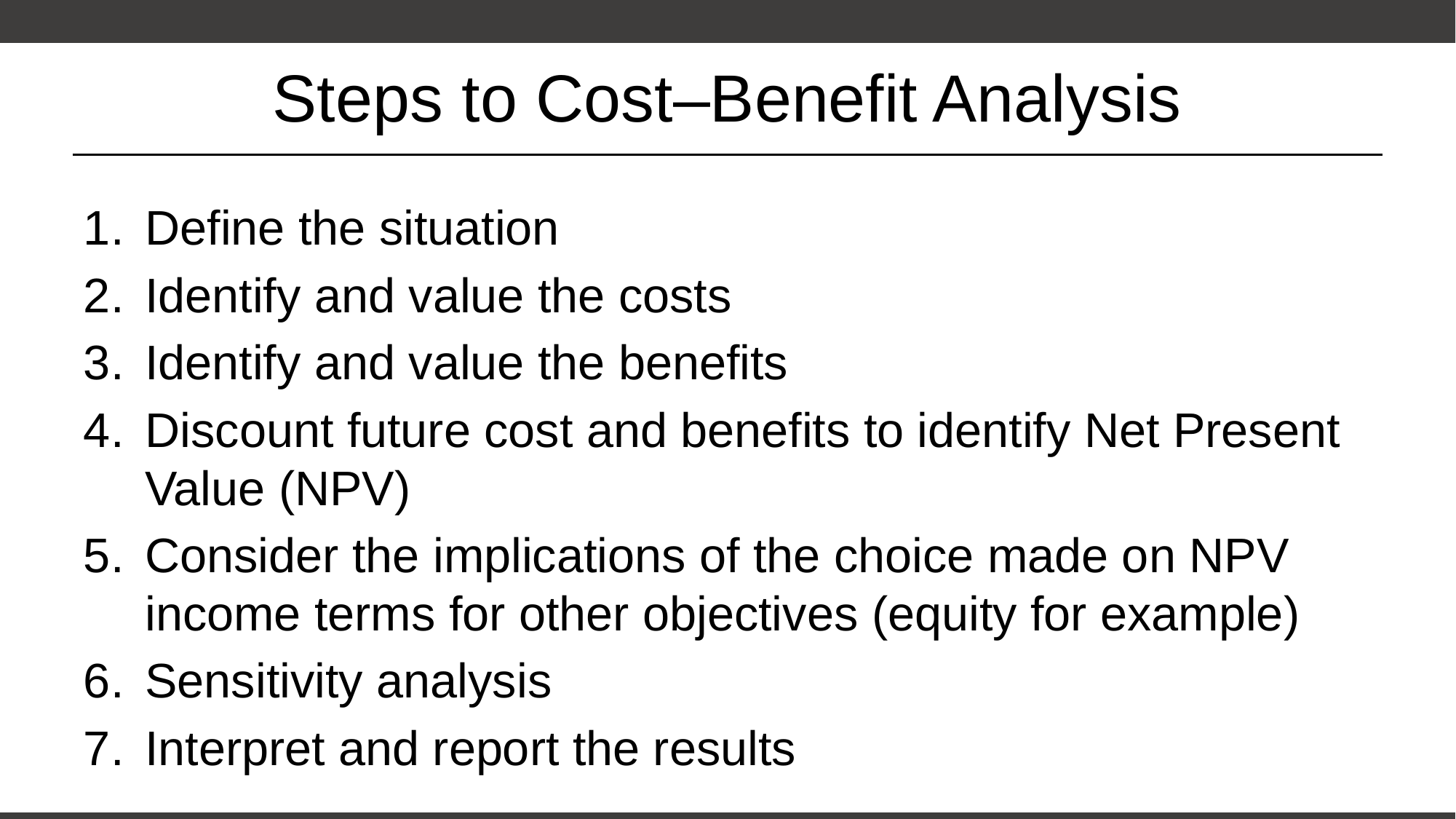

# Steps to Cost–Benefit Analysis
Define the situation
Identify and value the costs
Identify and value the benefits
Discount future cost and benefits to identify Net Present Value (NPV)
Consider the implications of the choice made on NPV income terms for other objectives (equity for example)
Sensitivity analysis
Interpret and report the results